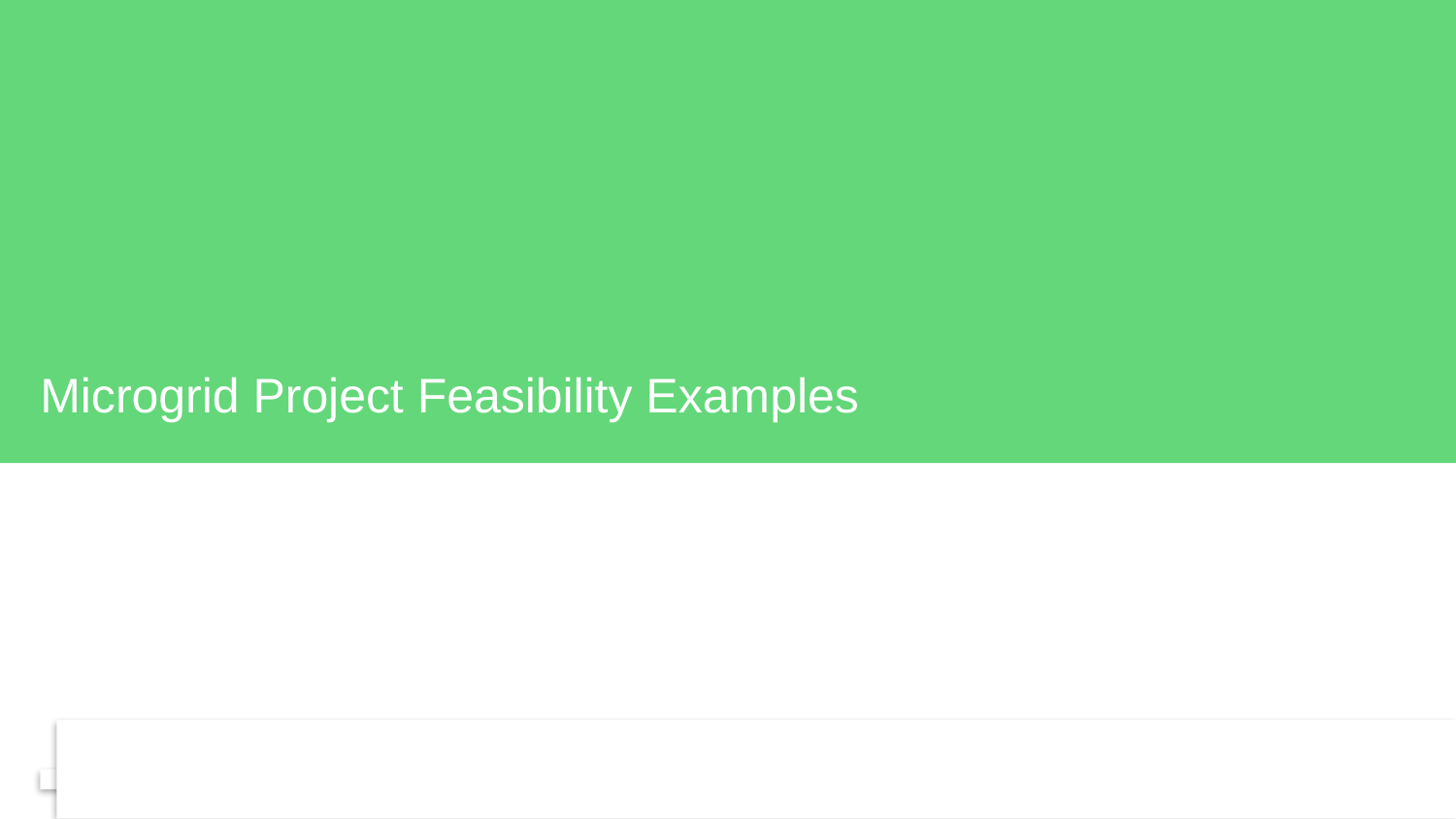

# Microgrid Project Feasibility Examples

Confidential Property of Schneider Electric |
Page 43